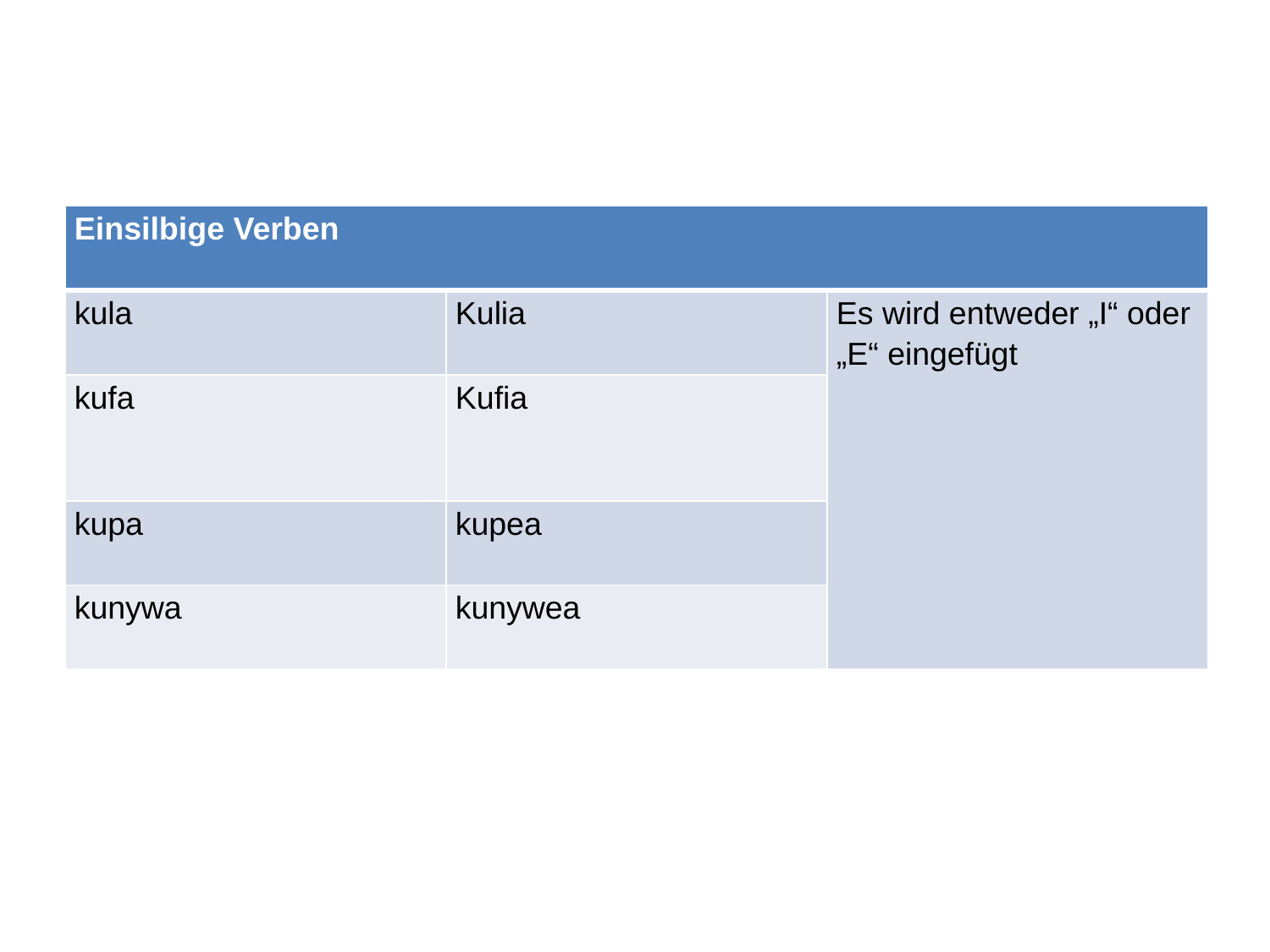

#
| Einsilbige Verben |  |  |
| --- | --- | --- |
| kula | Kulia | Es wird entweder „I“ oder „E“ eingefügt |
| kufa | Kufia |  |
| kupa | kupea |  |
| kunywa | kunywea |  |